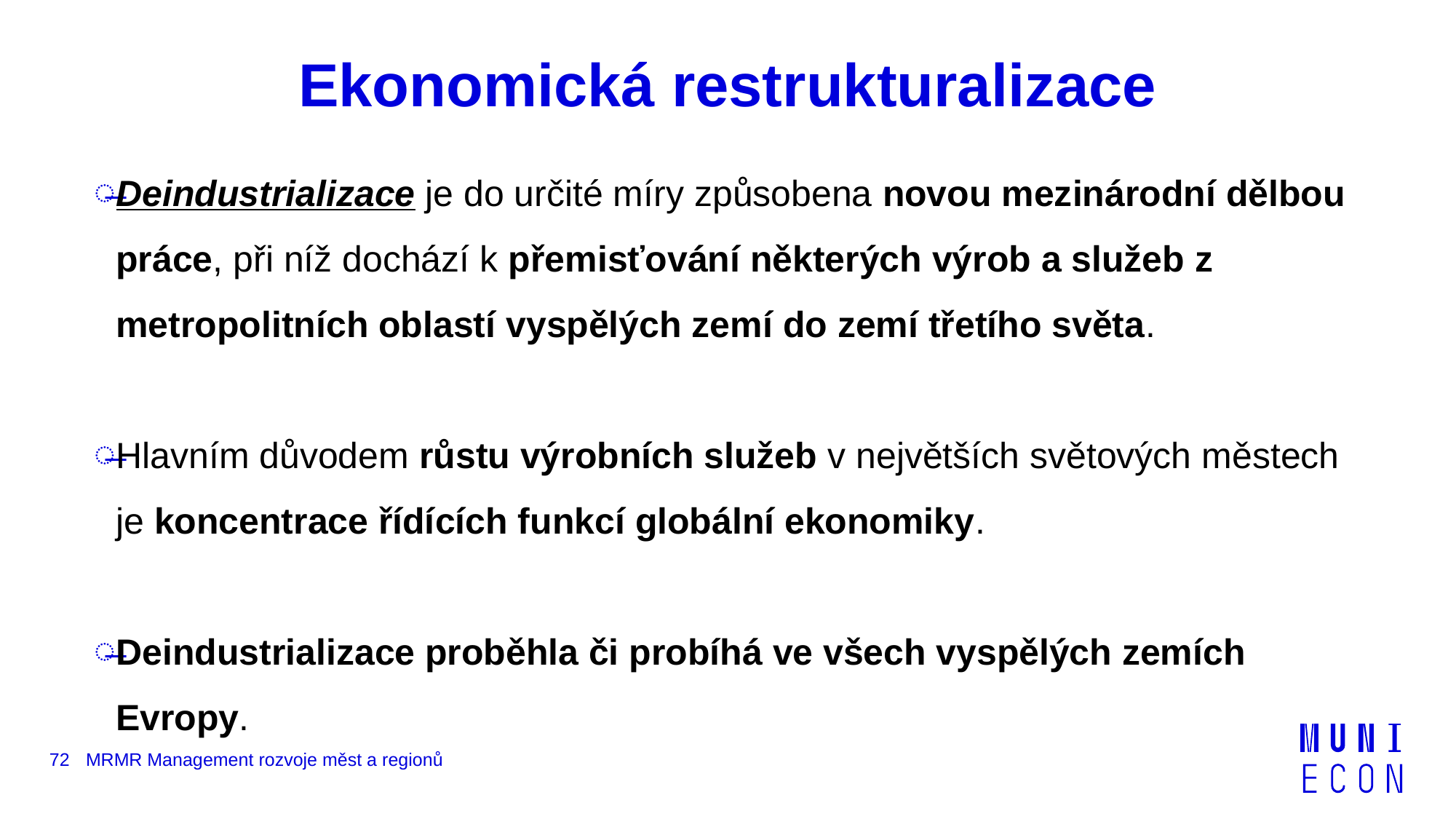

# Ekonomická restrukturalizace
Deindustrializace je do určité míry způsobena novou mezinárodní dělbou práce, při níž dochází k přemisťování některých výrob a služeb z metropolitních oblastí vyspělých zemí do zemí třetího světa.

Hlavním důvodem růstu výrobních služeb v největších světových městech je koncentrace řídících funkcí globální ekonomiky.

Deindustrializace proběhla či probíhá ve všech vyspělých zemích Evropy.

72
MRMR Management rozvoje měst a regionů